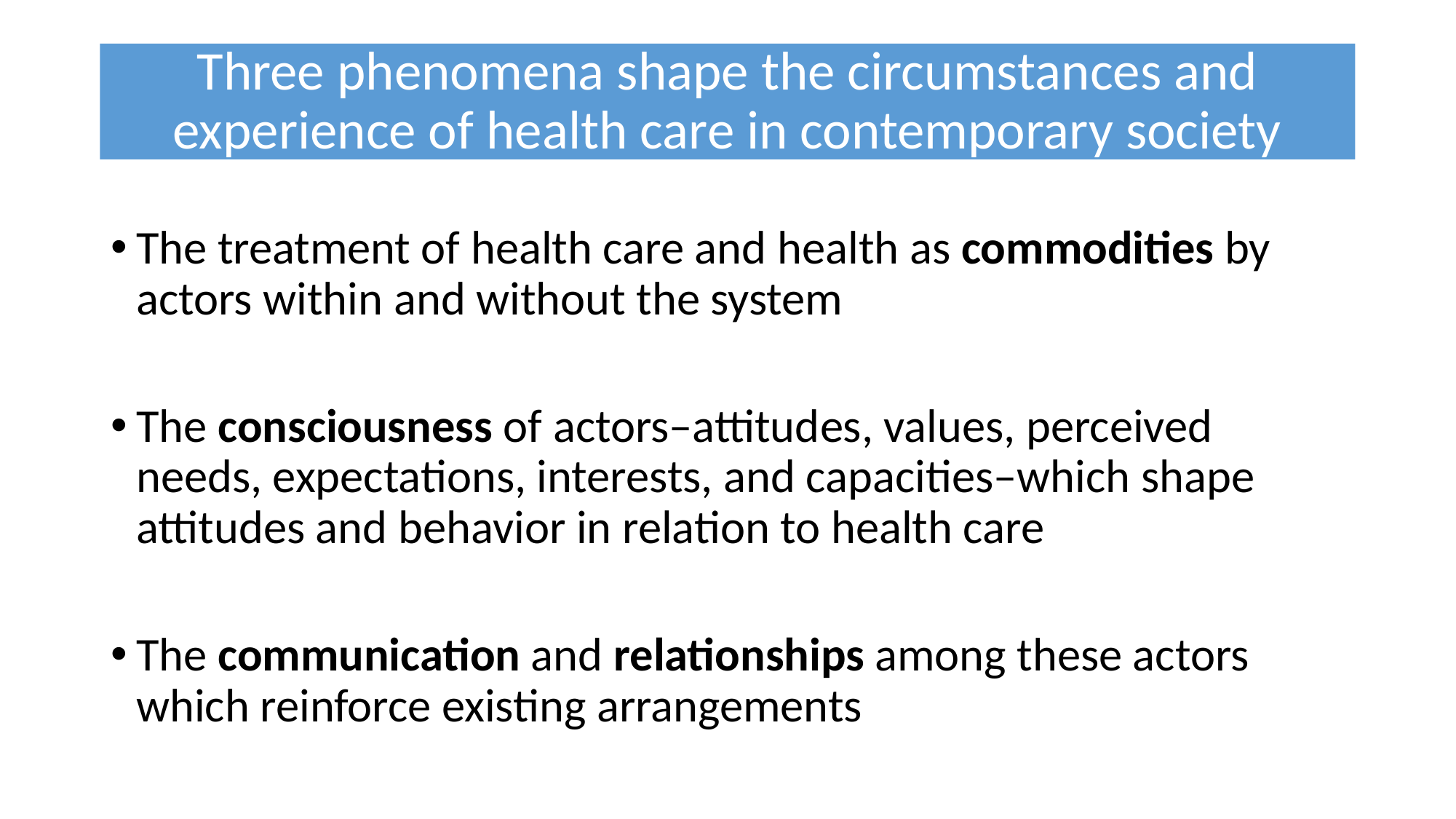

# Three phenomena shape the circumstances and experience of health care in contemporary society
The treatment of health care and health as commodities by actors within and without the system

The consciousness of actors–attitudes, values, perceived needs, expectations, interests, and capacities–which shape attitudes and behavior in relation to health care

The communication and relationships among these actors which reinforce existing arrangements